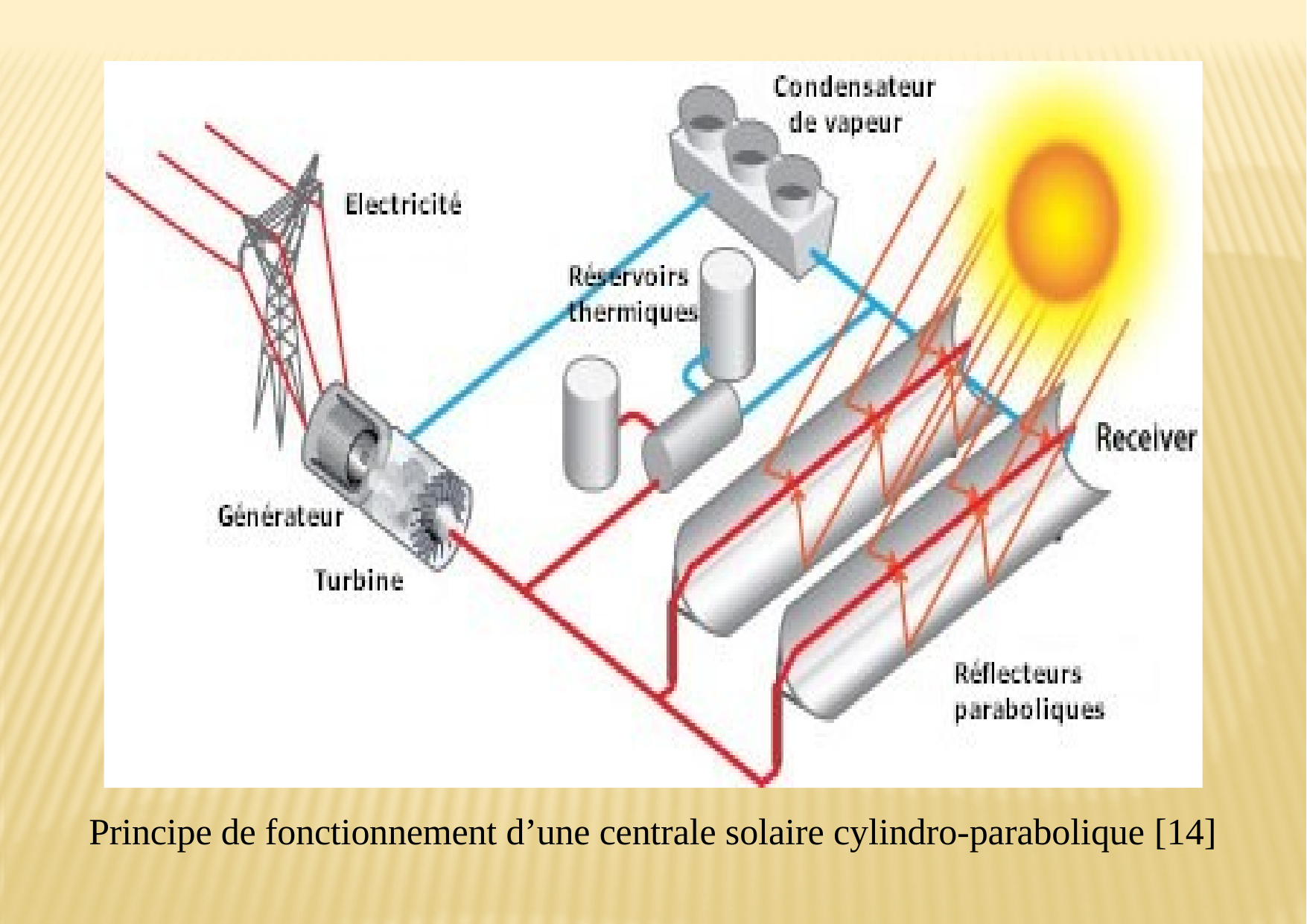

Principe de fonctionnement d’une centrale solaire cylindro-parabolique [14]